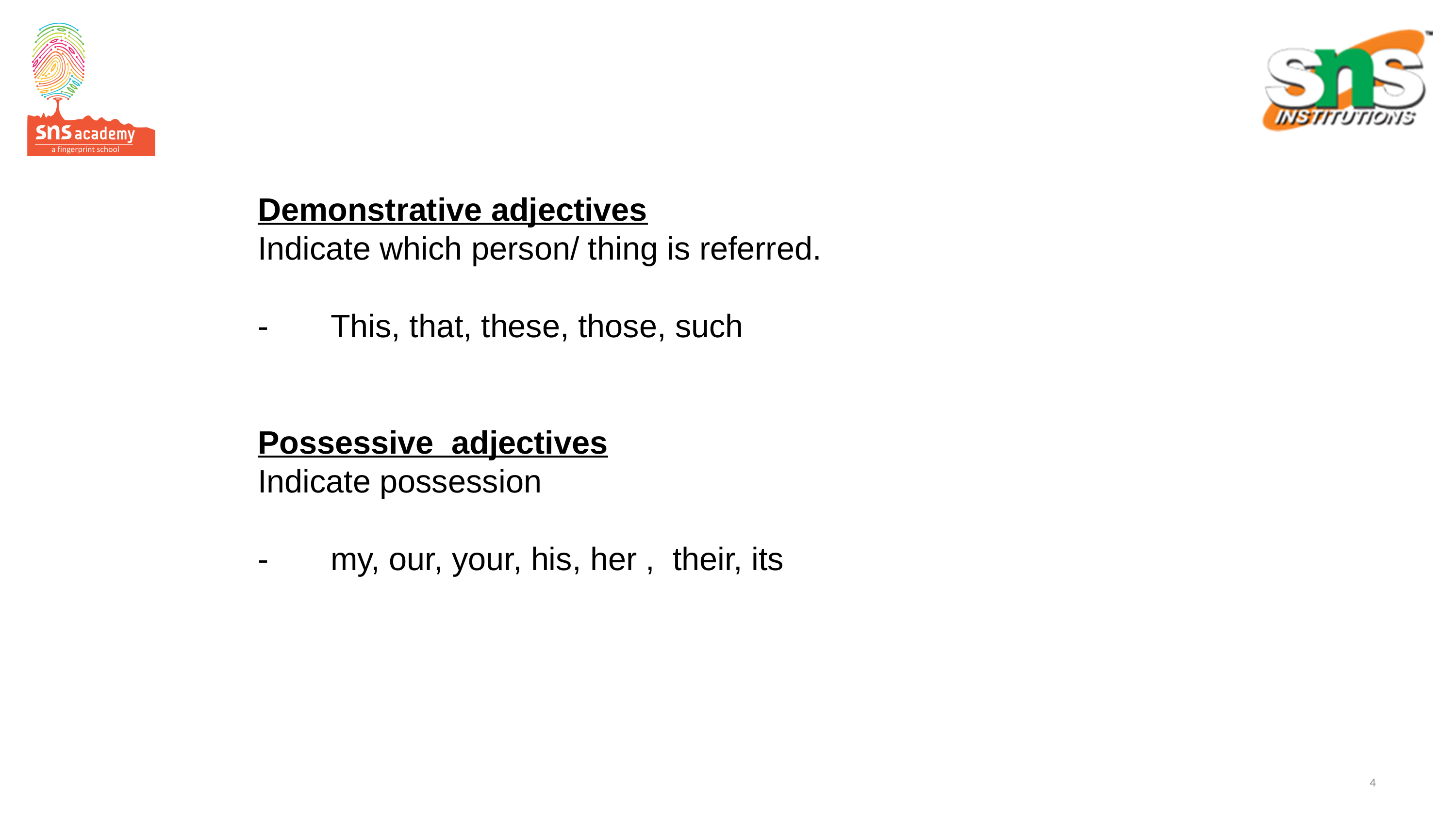

Demonstrative adjectives
Indicate which person/ thing is referred.

-	This, that, these, those, such

Possessive  adjectives
Indicate possession

- 	my, our, your, his, her ,  their, its

4